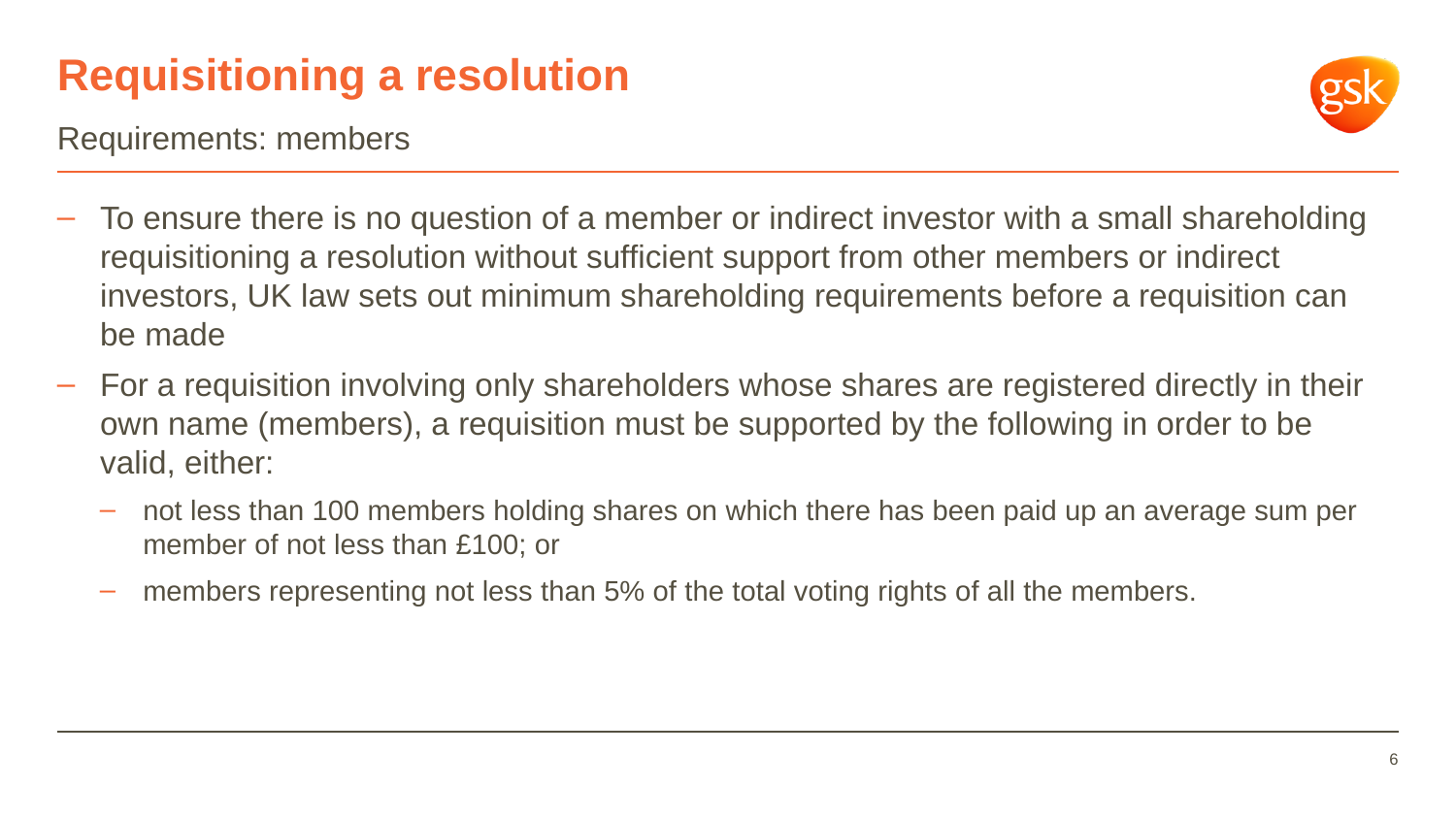

# Requisitioning a resolution
Requirements: members
To ensure there is no question of a member or indirect investor with a small shareholding requisitioning a resolution without sufficient support from other members or indirect investors, UK law sets out minimum shareholding requirements before a requisition can be made
For a requisition involving only shareholders whose shares are registered directly in their own name (members), a requisition must be supported by the following in order to be valid, either:
not less than 100 members holding shares on which there has been paid up an average sum per member of not less than £100; or
members representing not less than 5% of the total voting rights of all the members.

6